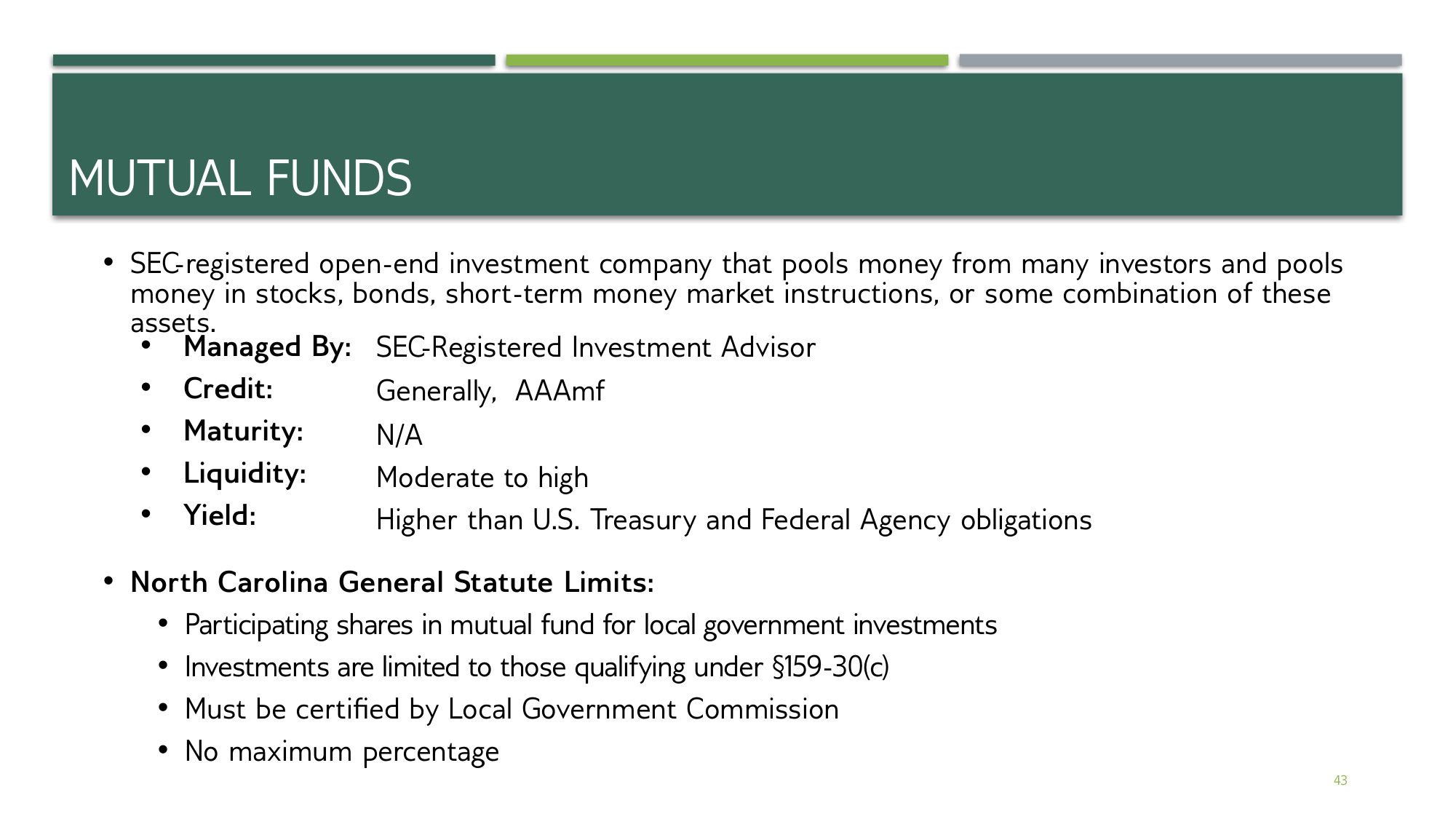

# Mutual Funds
SEC-registered open-end investment company that pools money from many investors and pools money in stocks, bonds, short-term money market instructions, or some combination of these assets.
Managed By:
Credit:
Maturity:
Liquidity:
Yield:
SEC-Registered Investment Advisor
Generally,  AAAmf
N/A
Moderate to high
Higher than U.S. Treasury and Federal Agency obligations
North Carolina General Statute Limits:
Participating shares in mutual fund for local government investments
Investments are limited to those qualifying under §159-30(c)
Must be certified by Local Government Commission
No maximum percentage

43
43